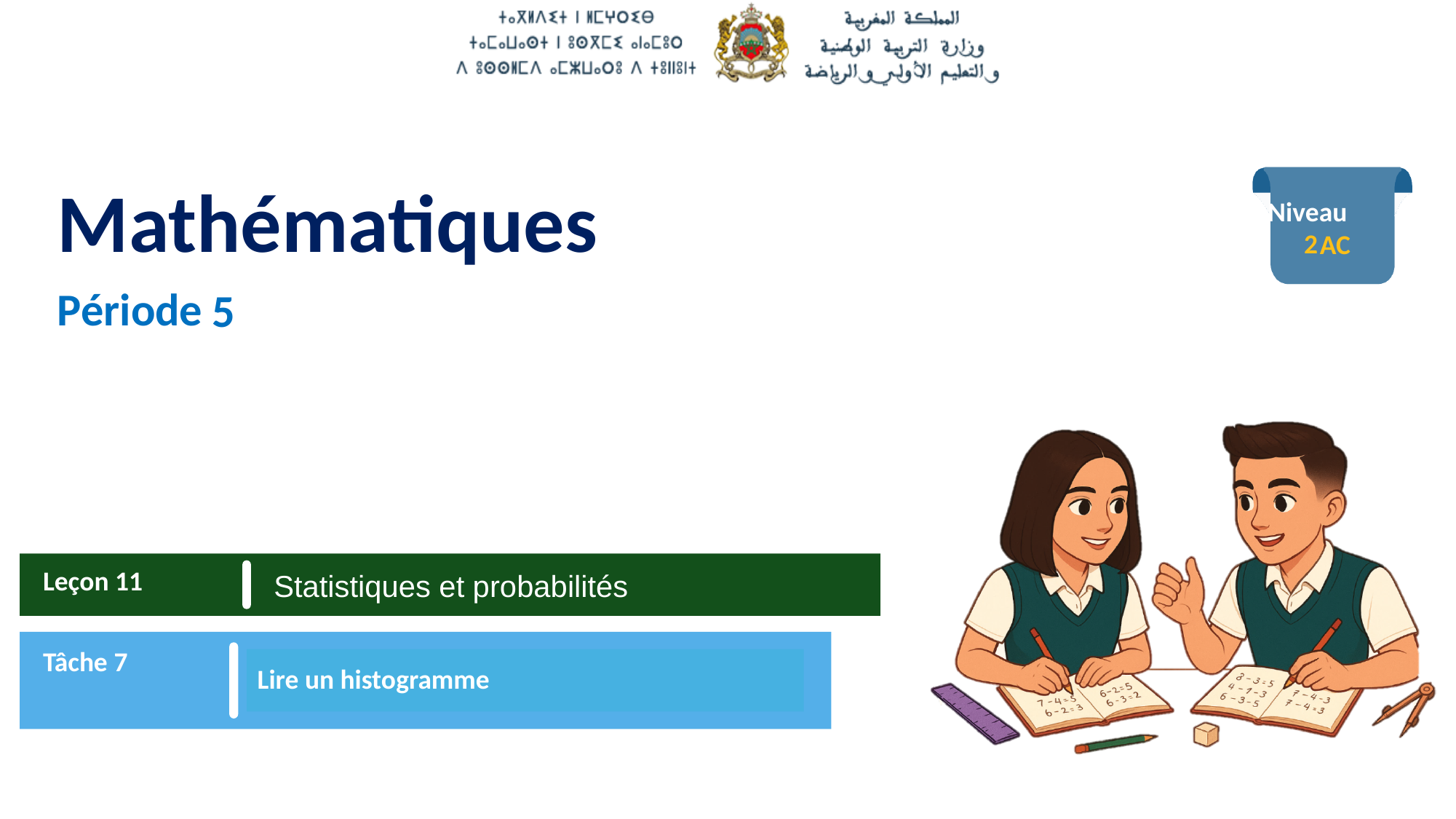

2
5

Leçon 11

Statistiques et probabilités
Tâche 7

Lire un histogramme